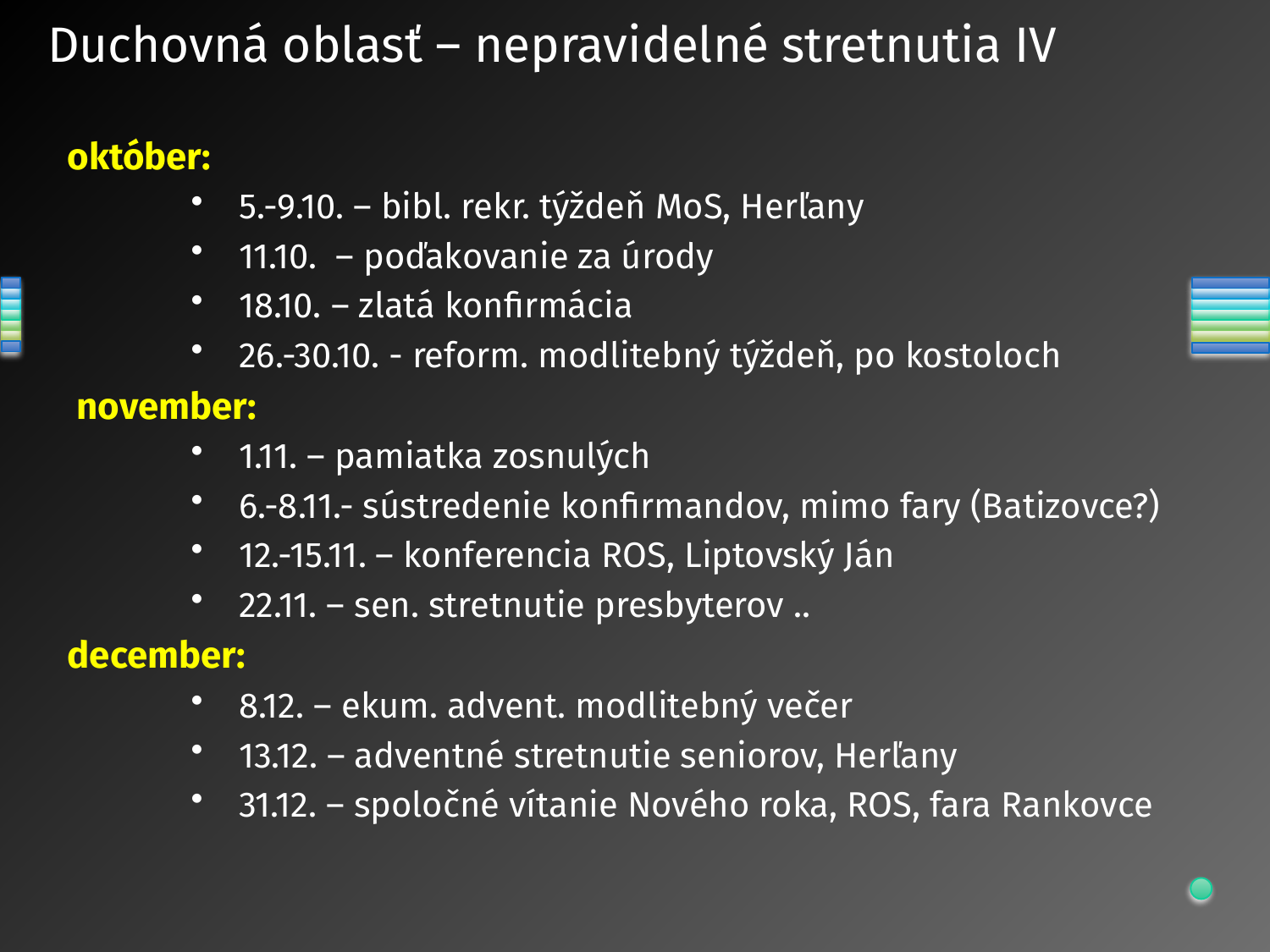

# Duchovná oblasť – nepravidelné stretnutia IV
október:
5.-9.10. – bibl. rekr. týždeň MoS, Herľany
11.10.  – poďakovanie za úrody
18.10. – zlatá konfirmácia
26.-30.10. - reform. modlitebný týždeň, po kostoloch
 november:
1.11. – pamiatka zosnulých
6.-8.11.- sústredenie konfirmandov, mimo fary (Batizovce?)
12.-15.11. – konferencia ROS, Liptovský Ján
22.11. – sen. stretnutie presbyterov ..
december:
8.12. – ekum. advent. modlitebný večer
13.12. – adventné stretnutie seniorov, Herľany
31.12. – spoločné vítanie Nového roka, ROS, fara Rankovce